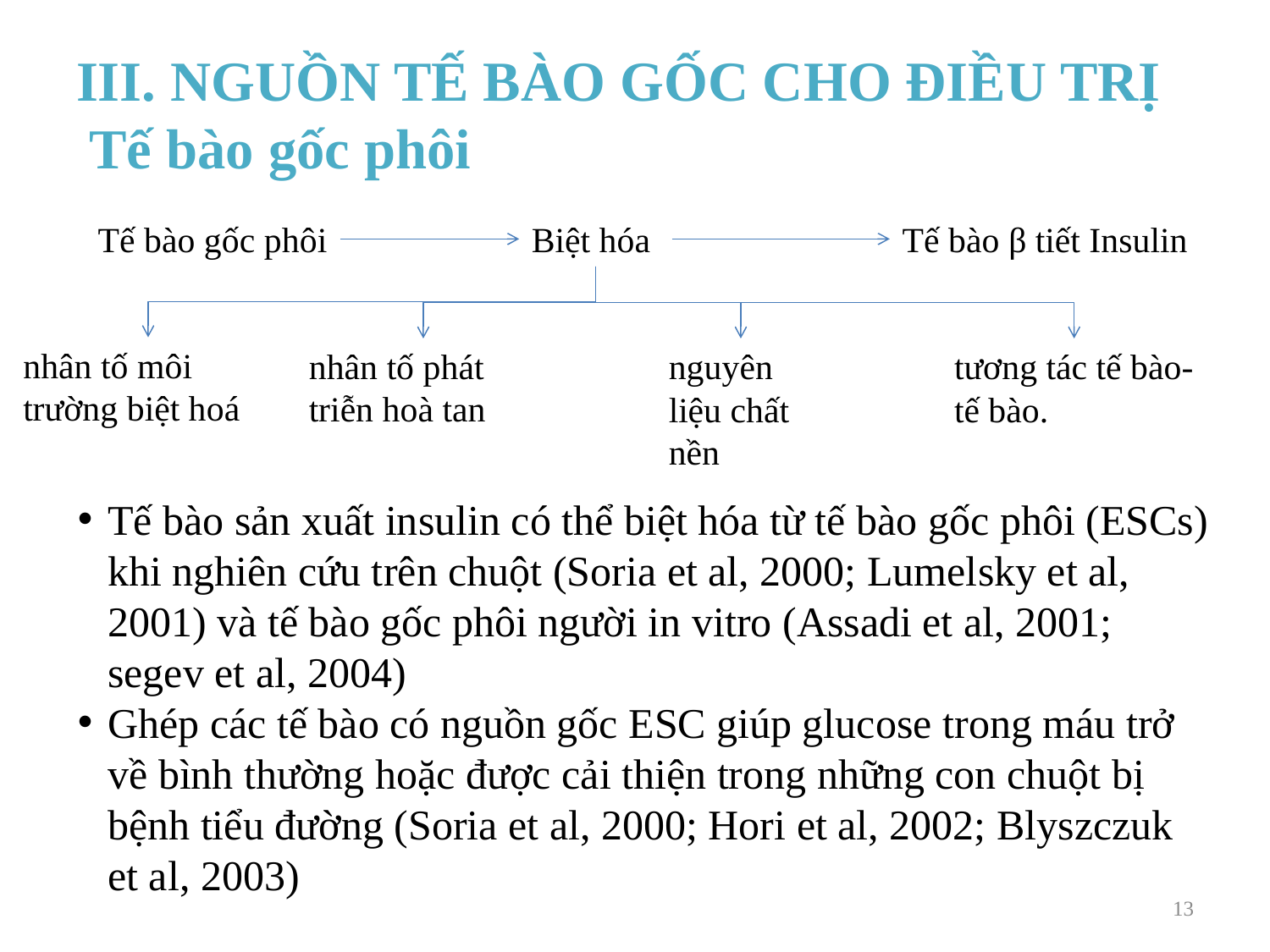

# III. NGUỒN TẾ BÀO GỐC CHO ĐIỀU TRỊ Tế bào gốc phôi
Tế bào gốc phôi
Biệt hóa
Tế bào β tiết Insulin
nhân tố môi trường biệt hoá
nhân tố phát triễn hoà tan
nguyên liệu chất nền
tương tác tế bào-tế bào.

Tế bào sản xuất insulin có thể biệt hóa từ tế bào gốc phôi (ESCs) khi nghiên cứu trên chuột (Soria et al, 2000; Lumelsky et al, 2001) và tế bào gốc phôi người in vitro (Assadi et al, 2001; segev et al, 2004)
Ghép các tế bào có nguồn gốc ESC giúp glucose trong máu trở về bình thường hoặc được cải thiện trong những con chuột bị bệnh tiểu đường (Soria et al, 2000; Hori et al, 2002; Blyszczuk et al, 2003)

13